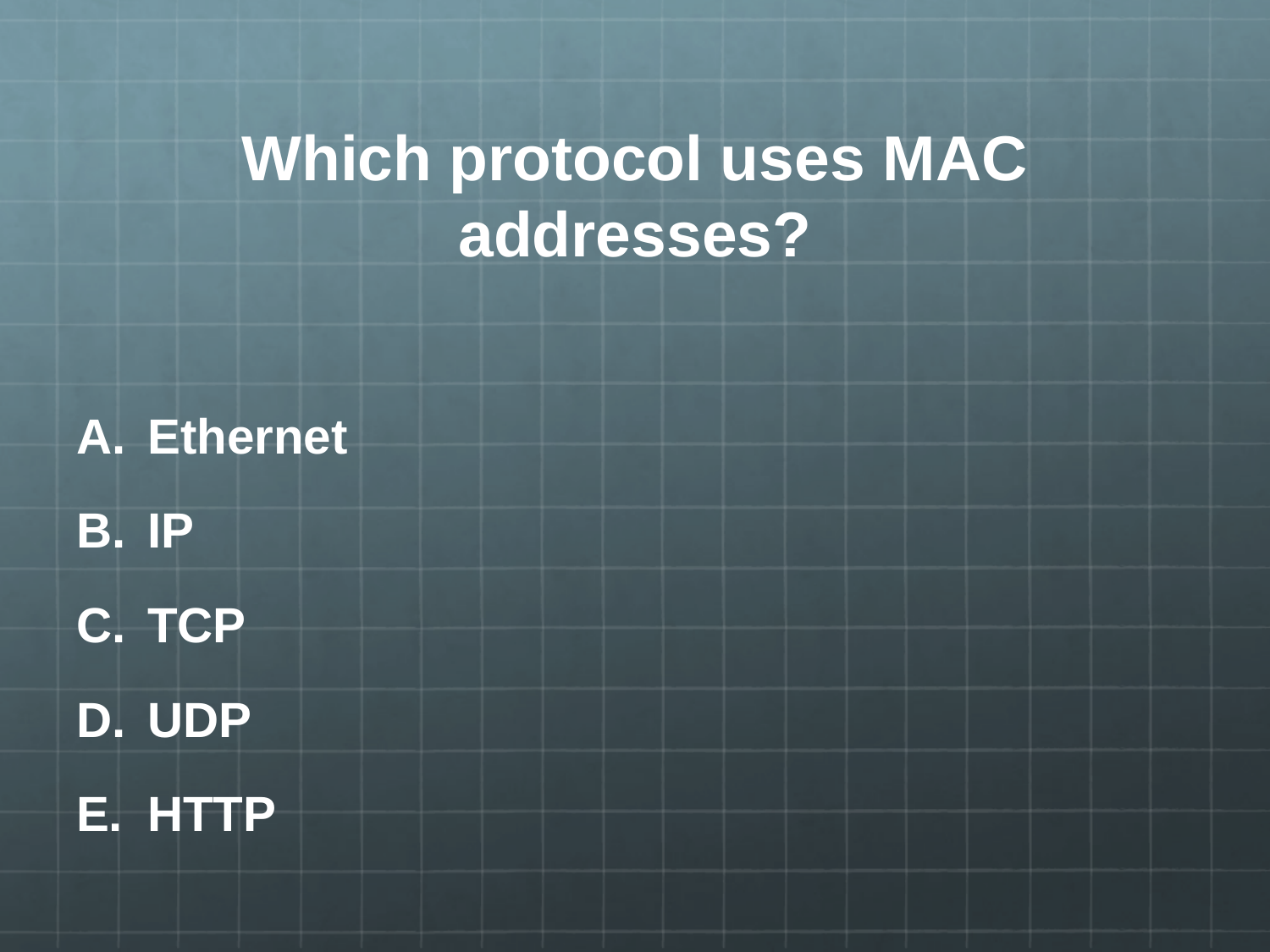

# Which protocol uses MAC addresses?
Ethernet
IP
TCP
UDP
HTTP